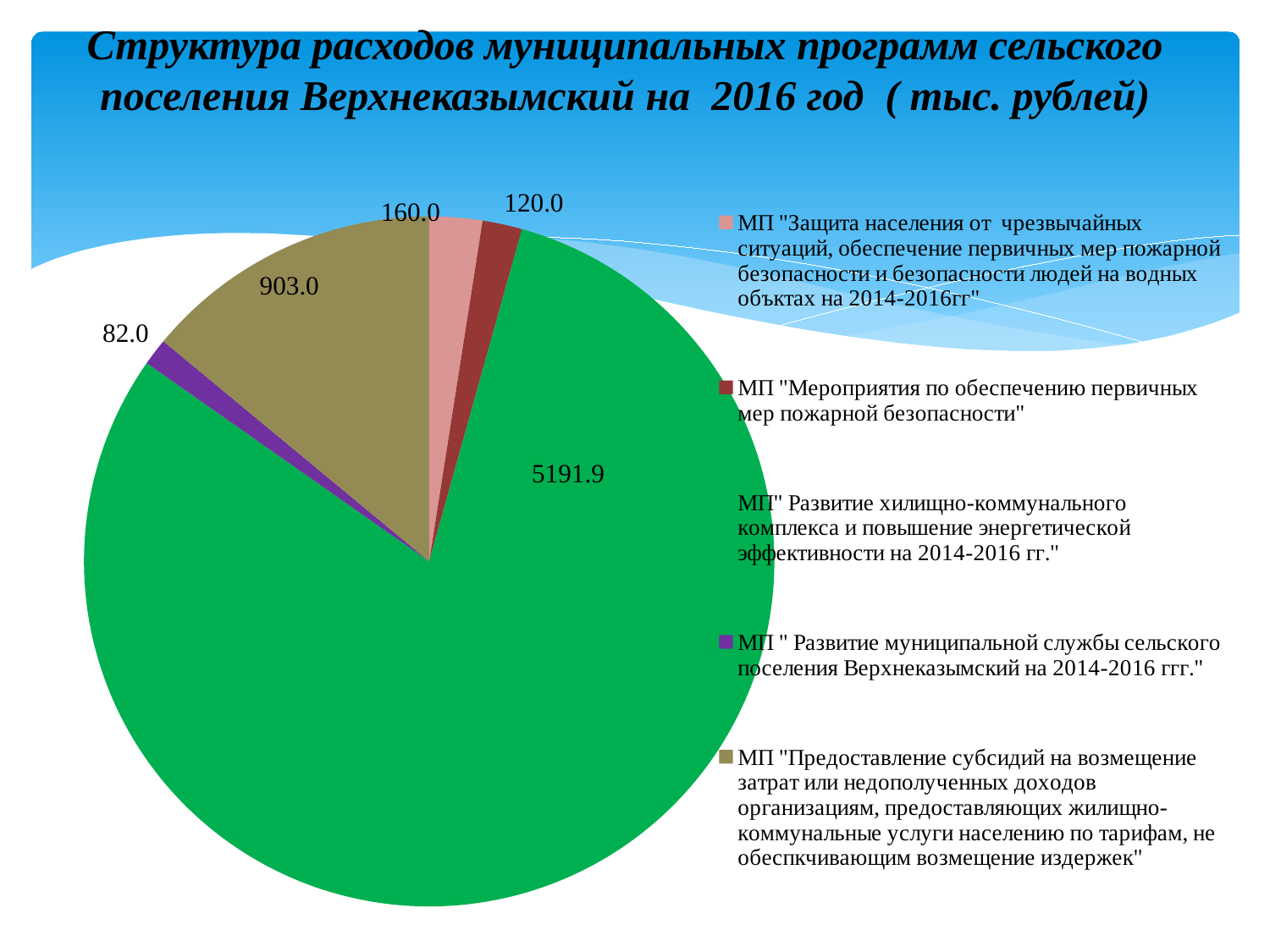

# Структура расходов муниципальных программ сельского поселения Верхнеказымский на  2016 год  ( тыс. рублей)

### Chart

| Category |  |
|---|---|
| МП "Защита населения от  чрезвычайных ситуаций, обеспечение первичных мер пожарной безопасности и безопасности людей на водных объктах на 2014-2016гг" | 160.0 |
| МП "Мероприятия по обеспечению первичных мер пожарной безопасности" | 120.0 |
| МП" Развитие хилищно-коммунального комплекса и повышение энергетической эффективности на 2014-2016 гг." | 5191.900000000001 |
| МП " Развитие муниципальной службы сельского поселения Верхнеказымский на 2014-2016 ггг." | 82.0 |
| МП "Предоставление субсидий на возмещение затрат или недополученных доходов организациям, предоставляющих жилищно-коммунальные услуги населению по тарифам, не обеспкчивающим возмещение издержек" | 903.0 |